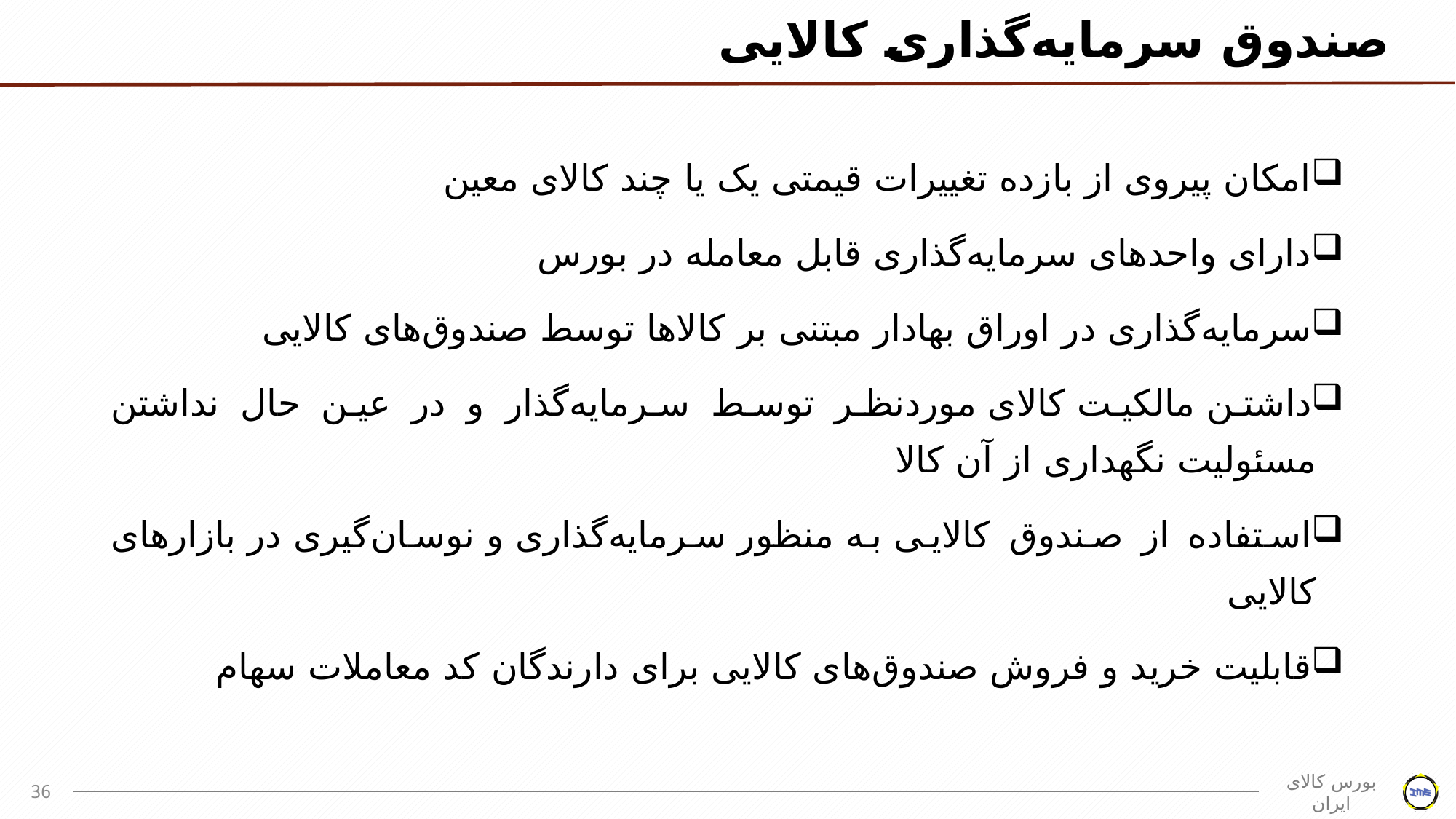

# صندوق سرمایه‌گذاری کالایی
امکان پیروی از بازده تغییرات قیمتی یک یا چند کالای معین
دارای واحدهای سرمایه‌گذاری قابل معامله در بورس
سرمایه‌گذاری در اوراق بهادار مبتنی بر کالاها توسط صندوق‌های کالایی
داشتن مالکیت کالای موردنظر توسط سرمایه‌گذار و در عین حال نداشتن مسئولیت نگهداری از آن کالا
استفاده از صندوق کالایی به منظور سرمایه‌گذاری و نوسان‌گیری در بازارهای کالایی
قابلیت خرید و فروش صندوق‌های کالایی برای دارندگان کد معاملات سهام
36
بورس کالای ایران